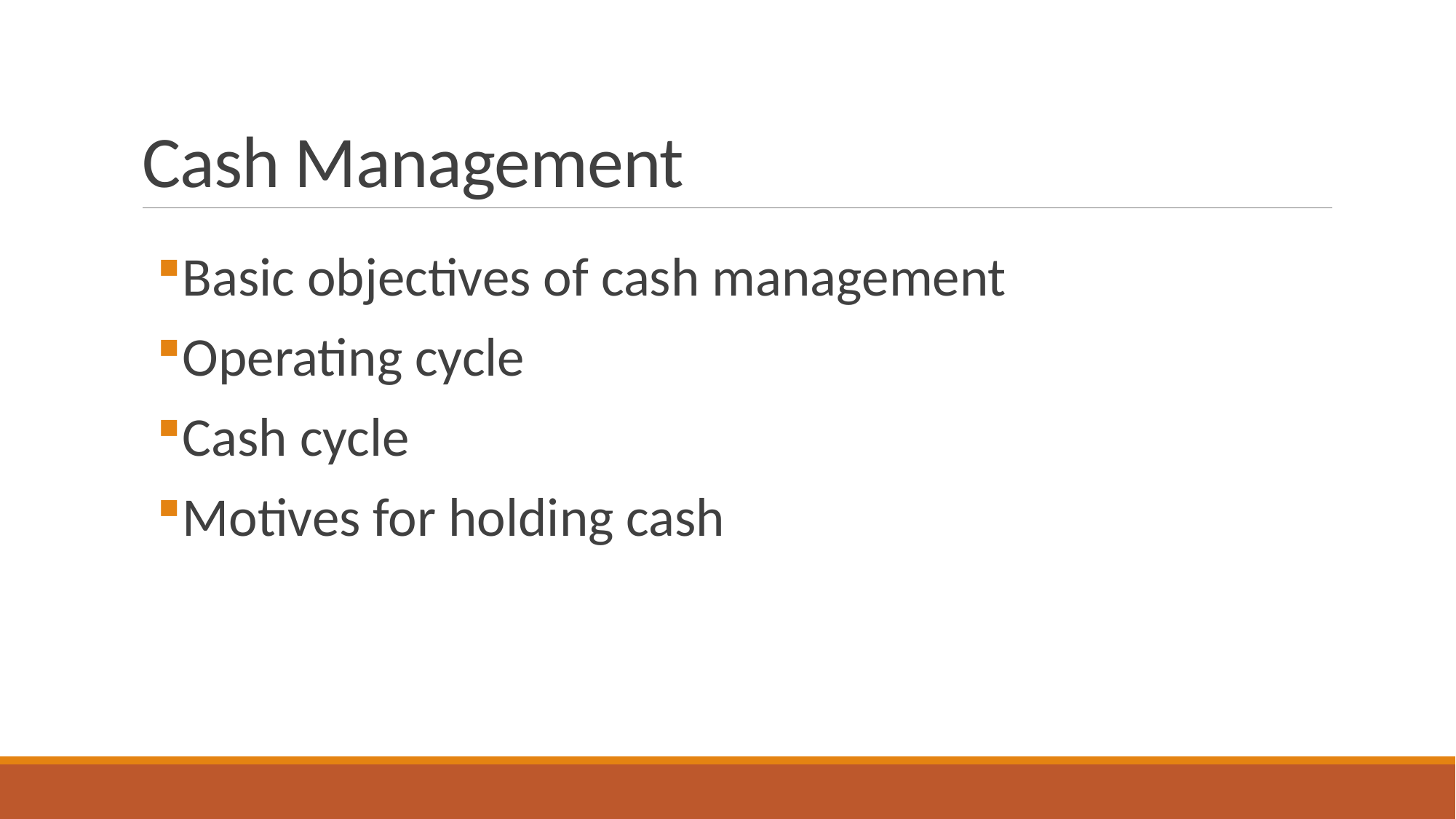

# Cash Management
Basic objectives of cash management
Operating cycle
Cash cycle
Motives for holding cash